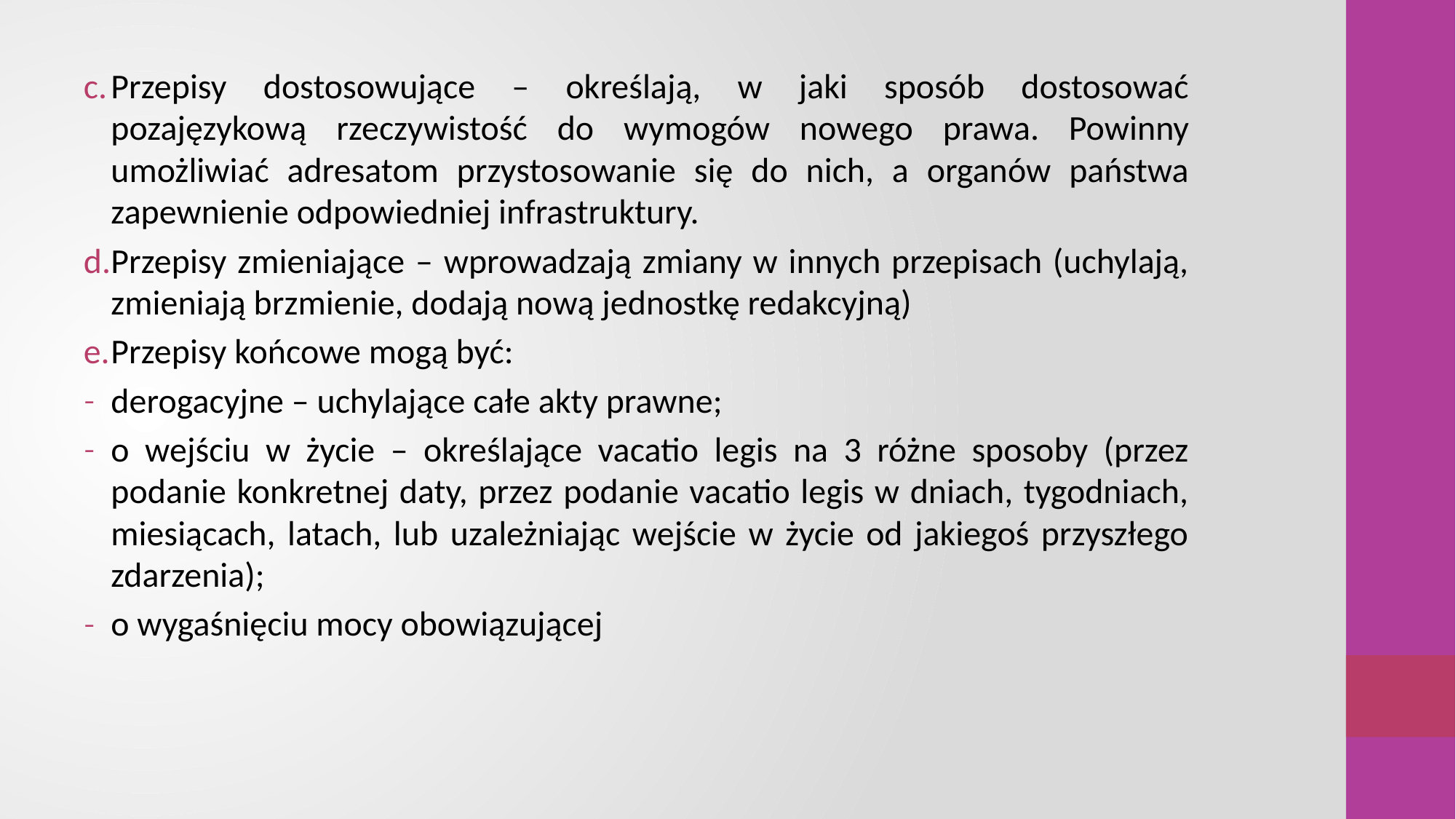

Przepisy dostosowujące – określają, w jaki sposób dostosować pozajęzykową rzeczywistość do wymogów nowego prawa. Powinny umożliwiać adresatom przystosowanie się do nich, a organów państwa zapewnienie odpowiedniej infrastruktury.
Przepisy zmieniające – wprowadzają zmiany w innych przepisach (uchylają, zmieniają brzmienie, dodają nową jednostkę redakcyjną)
Przepisy końcowe mogą być:
derogacyjne – uchylające całe akty prawne;
o wejściu w życie – określające vacatio legis na 3 różne sposoby (przez podanie konkretnej daty, przez podanie vacatio legis w dniach, tygodniach, miesiącach, latach, lub uzależniając wejście w życie od jakiegoś przyszłego zdarzenia);
o wygaśnięciu mocy obowiązującej